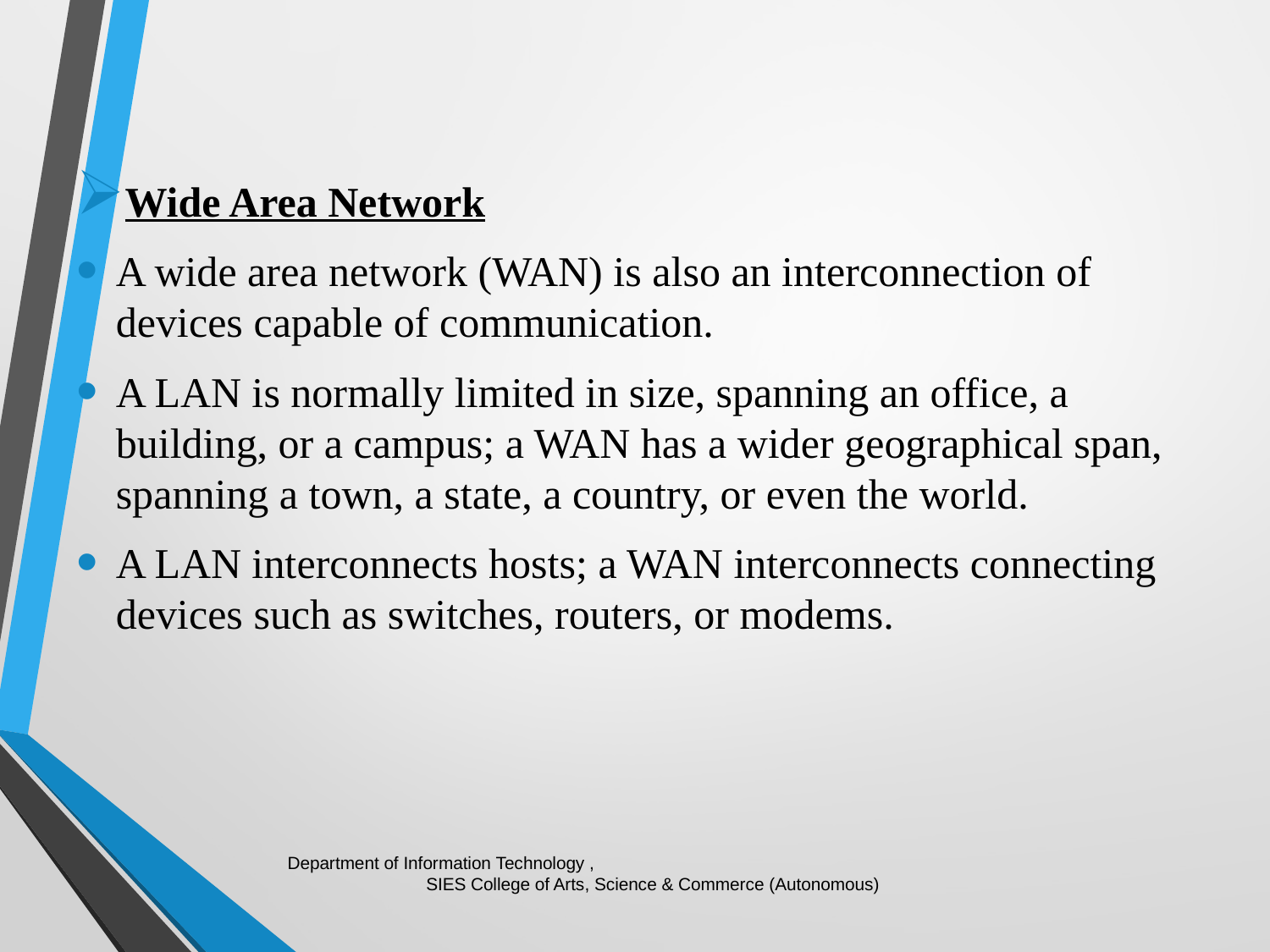

Wide Area Network
A wide area network (WAN) is also an interconnection of devices capable of communication.
A LAN is normally limited in size, spanning an office, a building, or a campus; a WAN has a wider geographical span, spanning a town, a state, a country, or even the world.
A LAN interconnects hosts; a WAN interconnects connecting devices such as switches, routers, or modems.

Department of Information Technology ,                                                                                        SIES College of Arts, Science & Commerce (Autonomous)